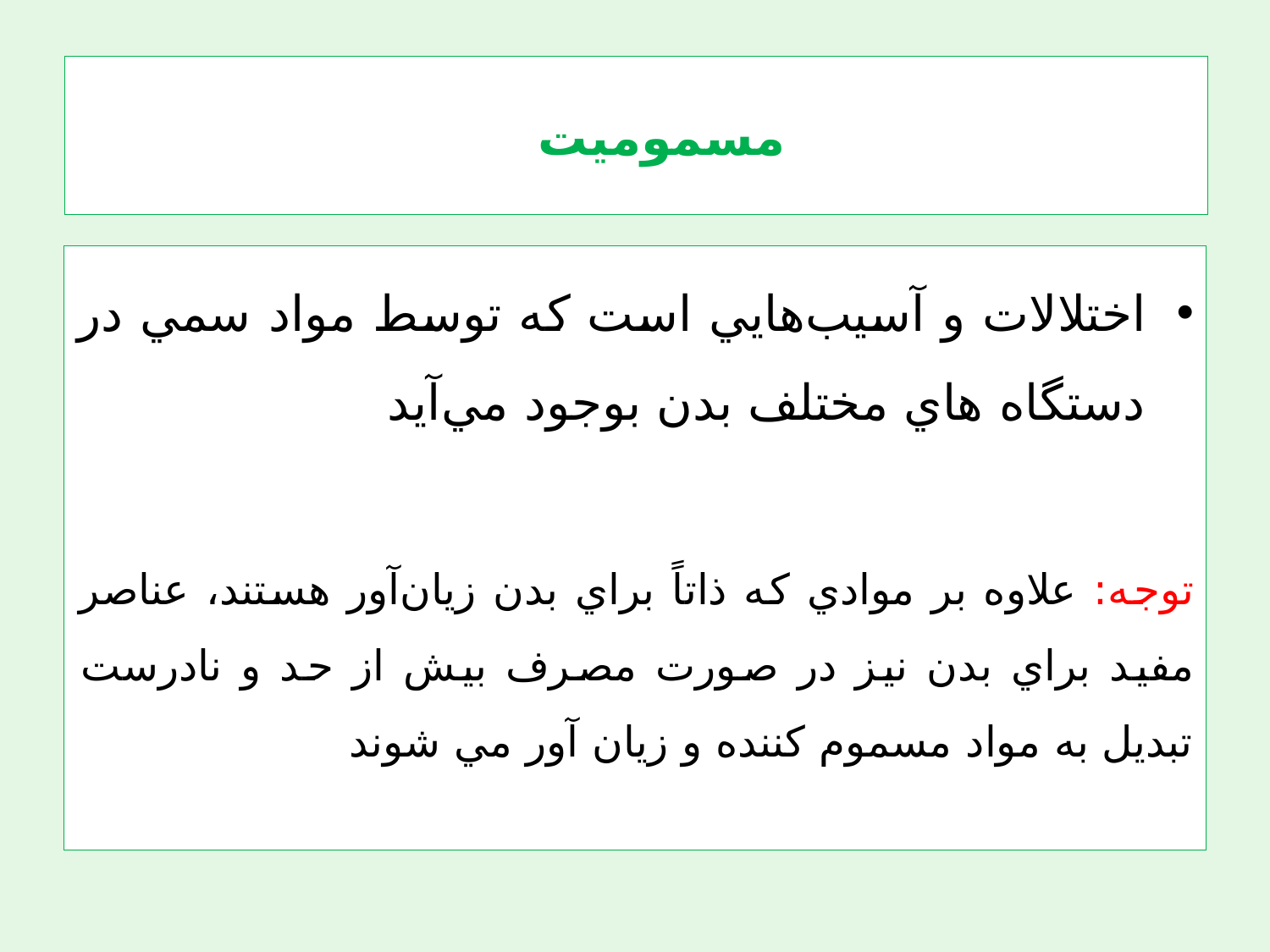

# مسموميت
اختلالات و آسيب‌هايي است كه توسط مواد سمي در دستگاه هاي مختلف بدن بوجود مي‌آيد

توجه: علاوه بر موادي كه ذاتاً براي بدن زيان‌آور هستند، عناصر مفيد براي بدن نيز در صورت مصرف بيش از حد و نادرست تبديل به مواد مسموم كننده و زيان آور مي شوند